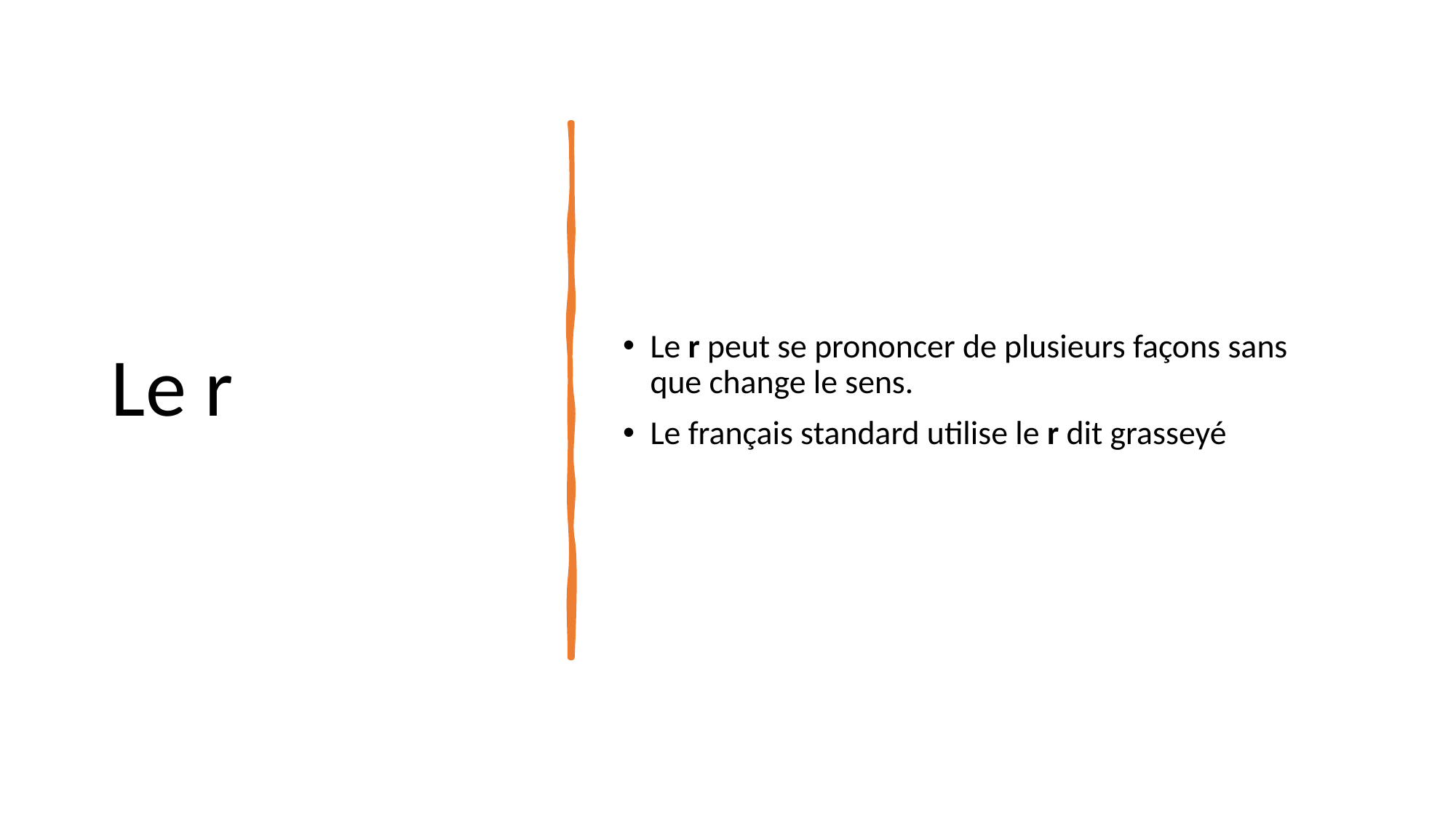

# Le r
Le r peut se prononcer de plusieurs façons sans que change le sens.
Le français standard utilise le r dit grasseyé